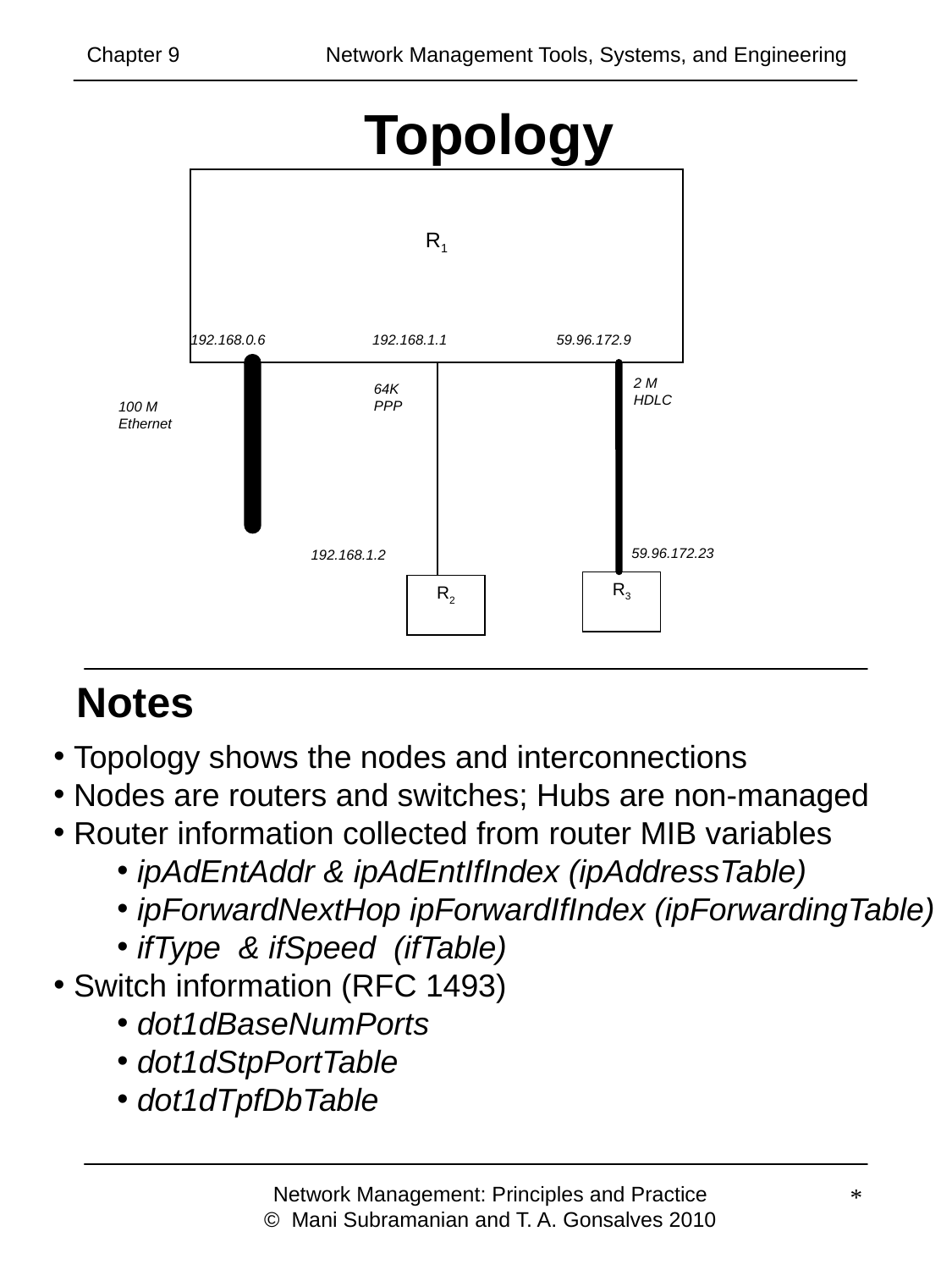

Chapter 9 	                   Network Management Tools, Systems, and Engineering
# Topology

R1
192.168.0.6
192.168.1.1
59.96.172.9
2 M
HDLC
64K
PPP
100 M
Ethernet
59.96.172.23
192.168.1.2
R3
R2
Notes
 Topology shows the nodes and interconnections
 Nodes are routers and switches; Hubs are non-managed
 Router information collected from router MIB variables
 ipAdEntAddr & ipAdEntIfIndex (ipAddressTable)
 ipForwardNextHop ipForwardIfIndex (ipForwardingTable)
 ifType  & ifSpeed  (ifTable)
 Switch information (RFC 1493)
 dot1dBaseNumPorts
 dot1dStpPortTable
 dot1dTpfDbTable
Network Management: Principles and Practice
©  Mani Subramanian and T. A. Gonsalves 2010
*